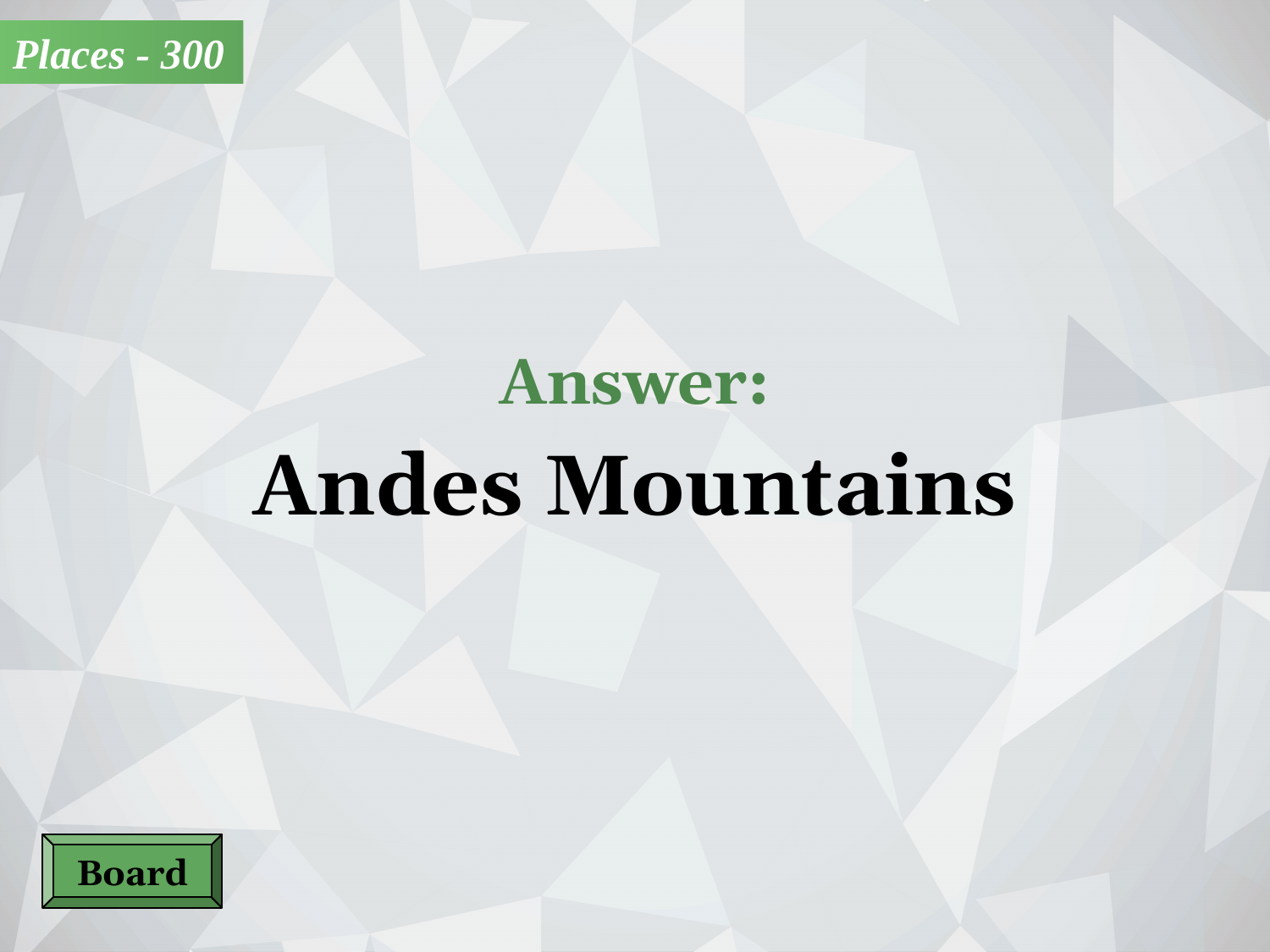

Places - 300
Answer:

Andes Mountains
Board